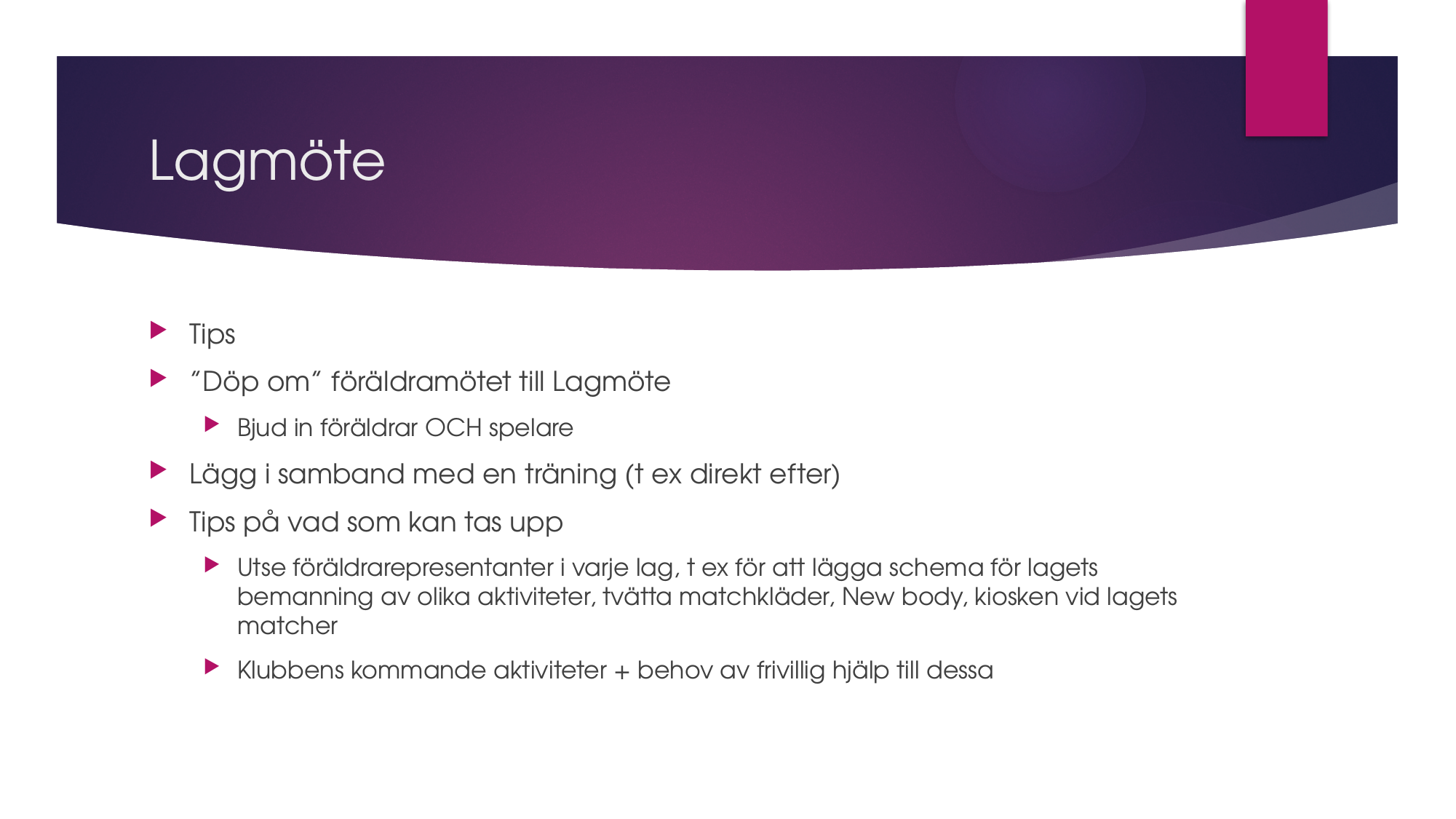

# Lagmöte
Tips
”Döp om” föräldramötet till Lagmöte
Bjud in föräldrar OCH spelare
Lägg i samband med en träning (t ex direkt efter)
Tips på vad som kan tas upp
Utse föräldrarepresentanter i varje lag, t ex för att lägga schema för lagets bemanning av olika aktiviteter, tvätta matchkläder, New body, kiosken vid lagets matcher
Klubbens kommande aktiviteter + behov av frivillig hjälp till dessa